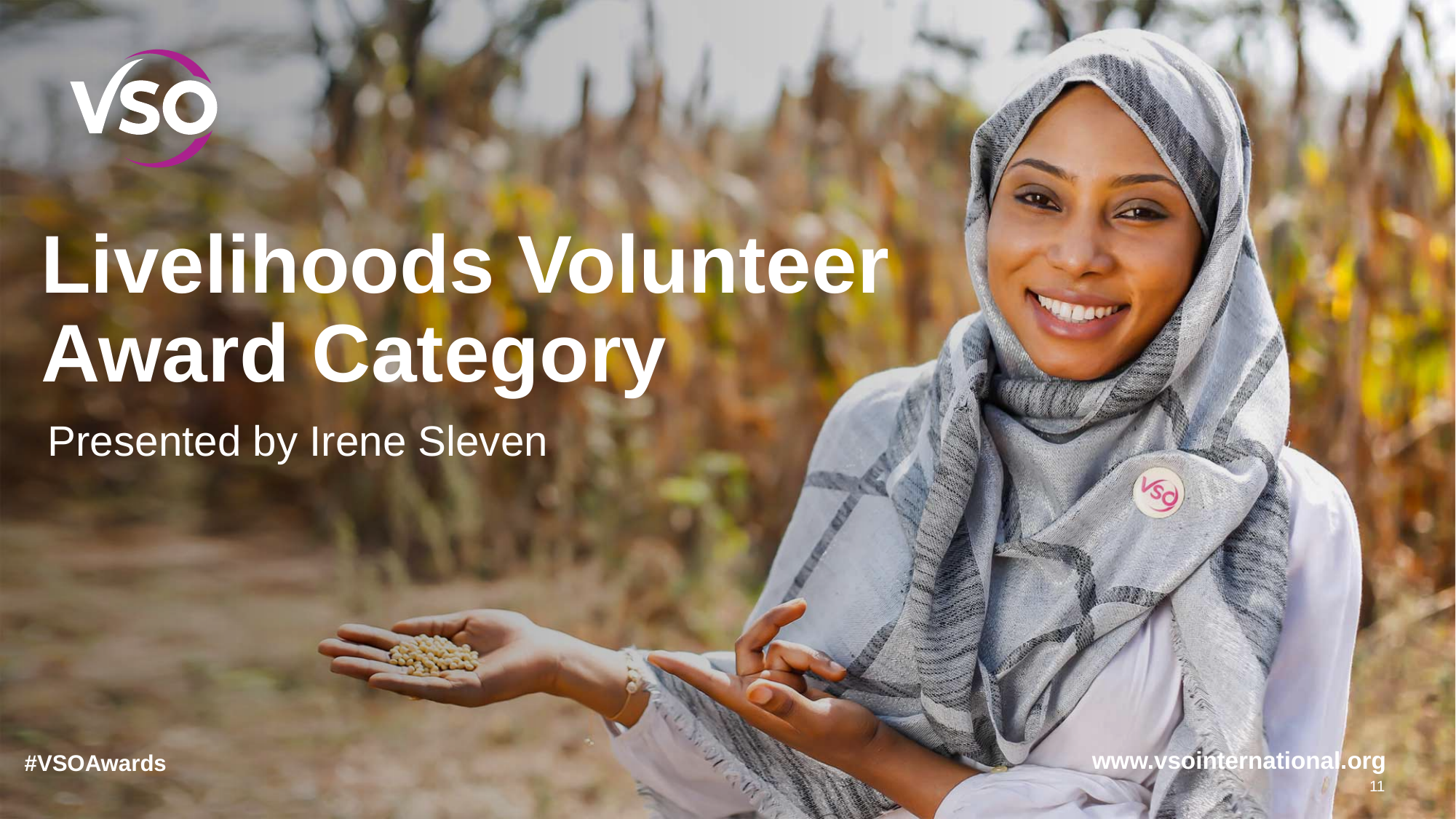

# Livelihoods Volunteer Award Category
Presented by Irene Sleven
#VSOAwards
11